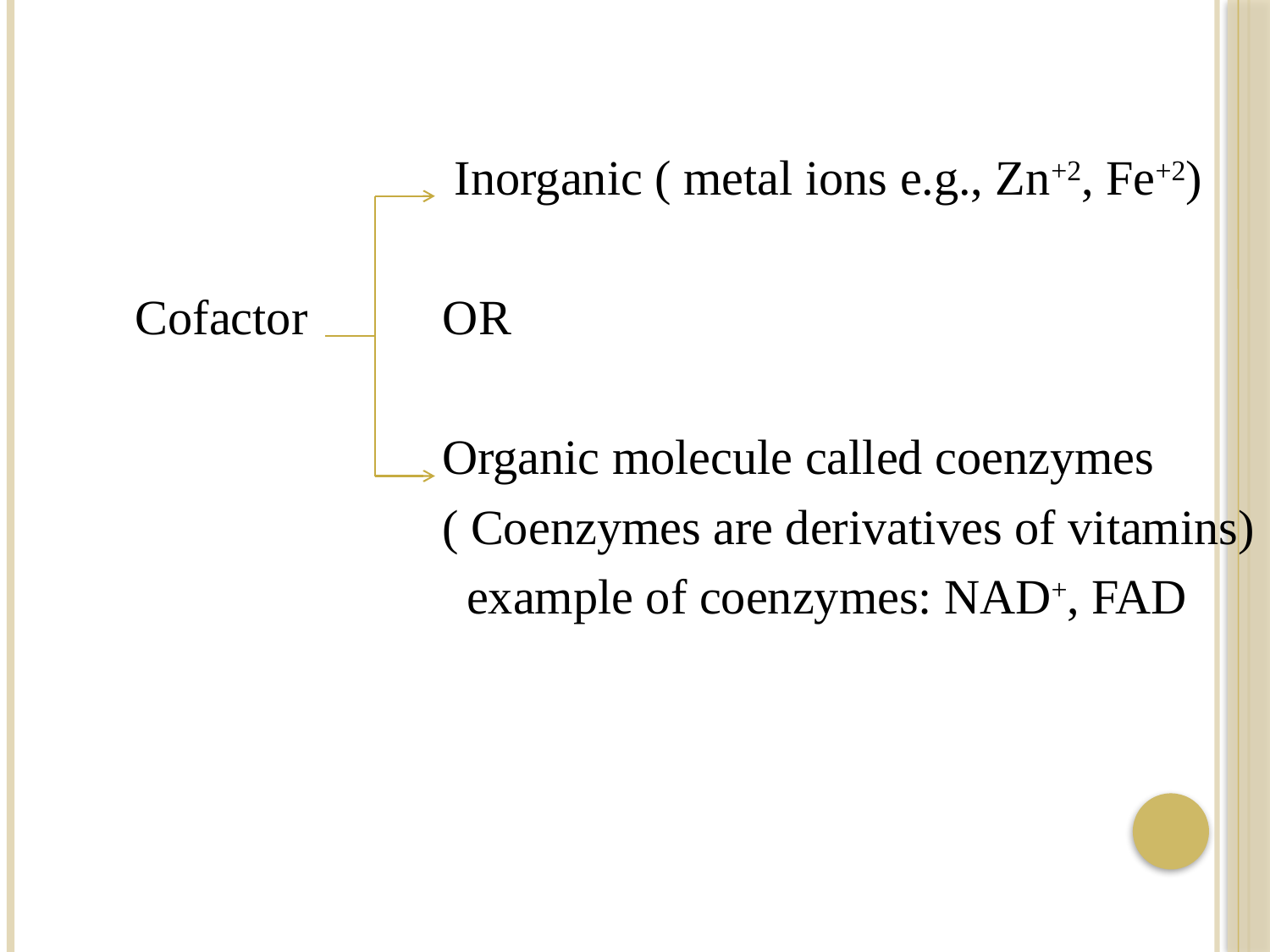

Inorganic ( metal ions e.g., Zn+2, Fe+2)

          Cofactor           OR

                                   Organic molecule called coenzymes
                                   ( Coenzymes are derivatives of vitamins)
                                     example of coenzymes: NAD+, FAD